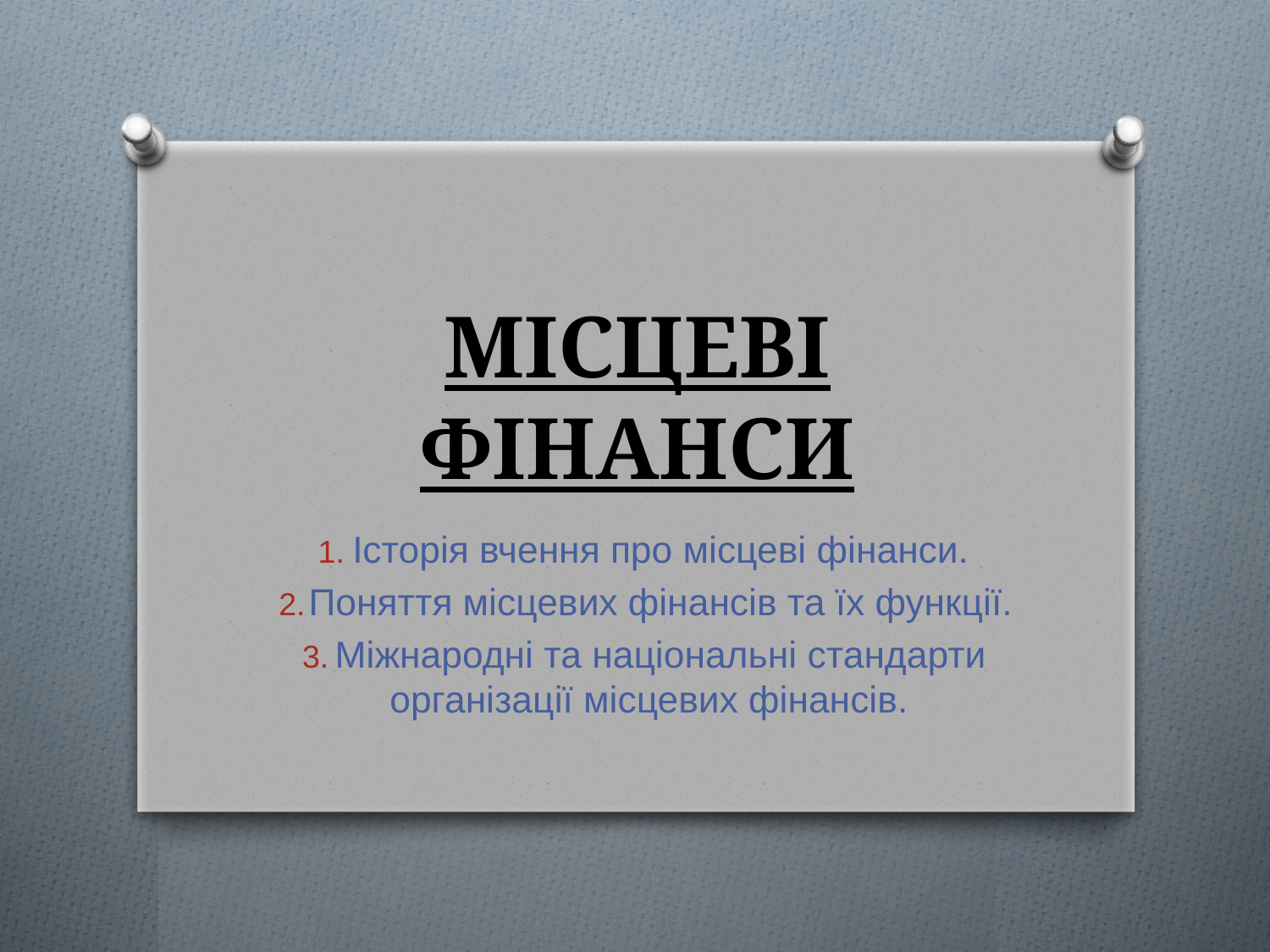

# МІСЦЕВІ ФІНАНСИ
Історія вчення про місцеві фінанси.
Поняття місцевих фінансів та їх функції.
Міжнародні та національні стандарти організації місцевих фінансів.